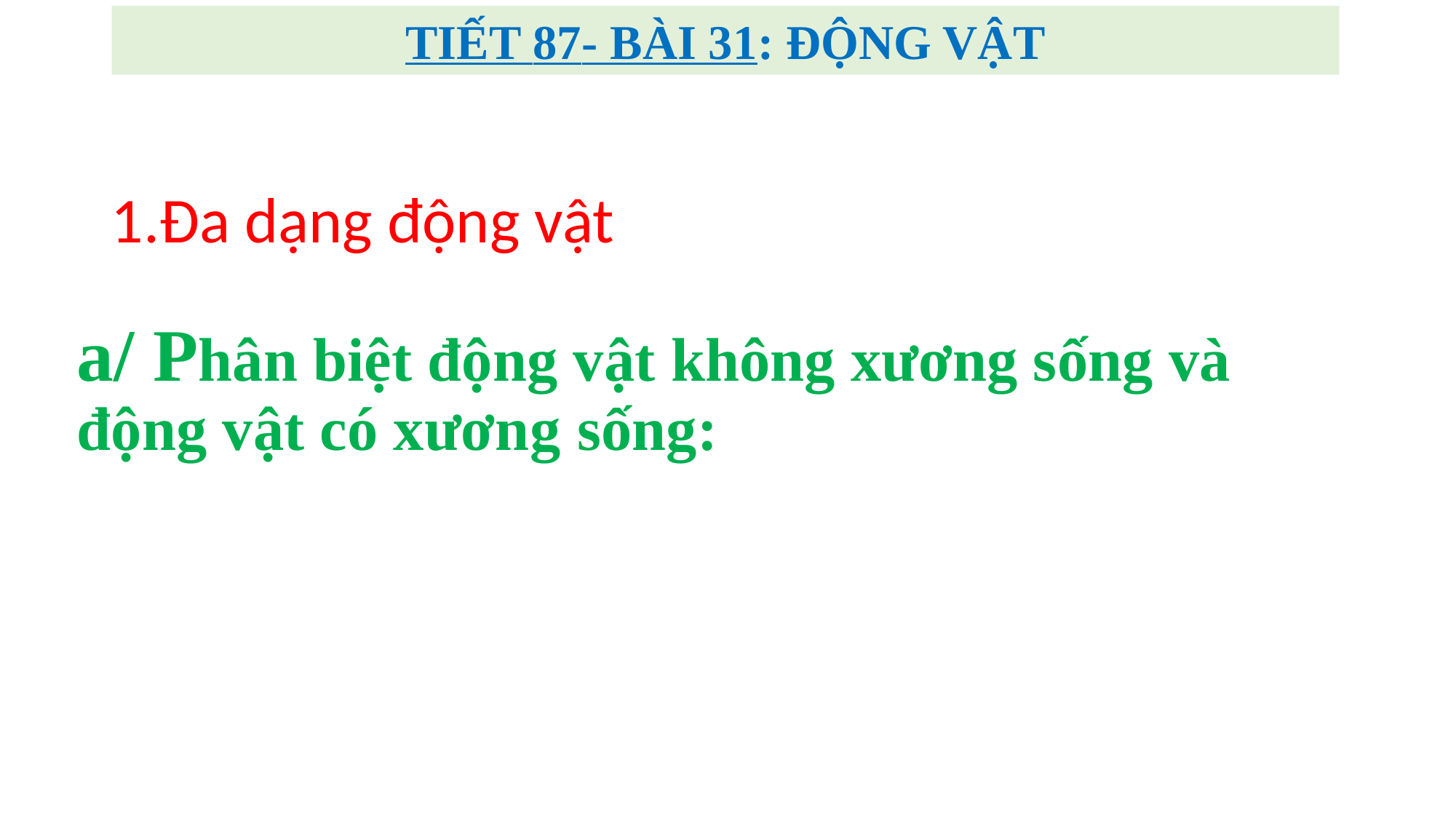

TIẾT 87- BÀI 31: ĐỘNG VẬT
# 1.Đa dạng động vật
a/ Phân biệt động vật không xương sống và động vật có xương sống: